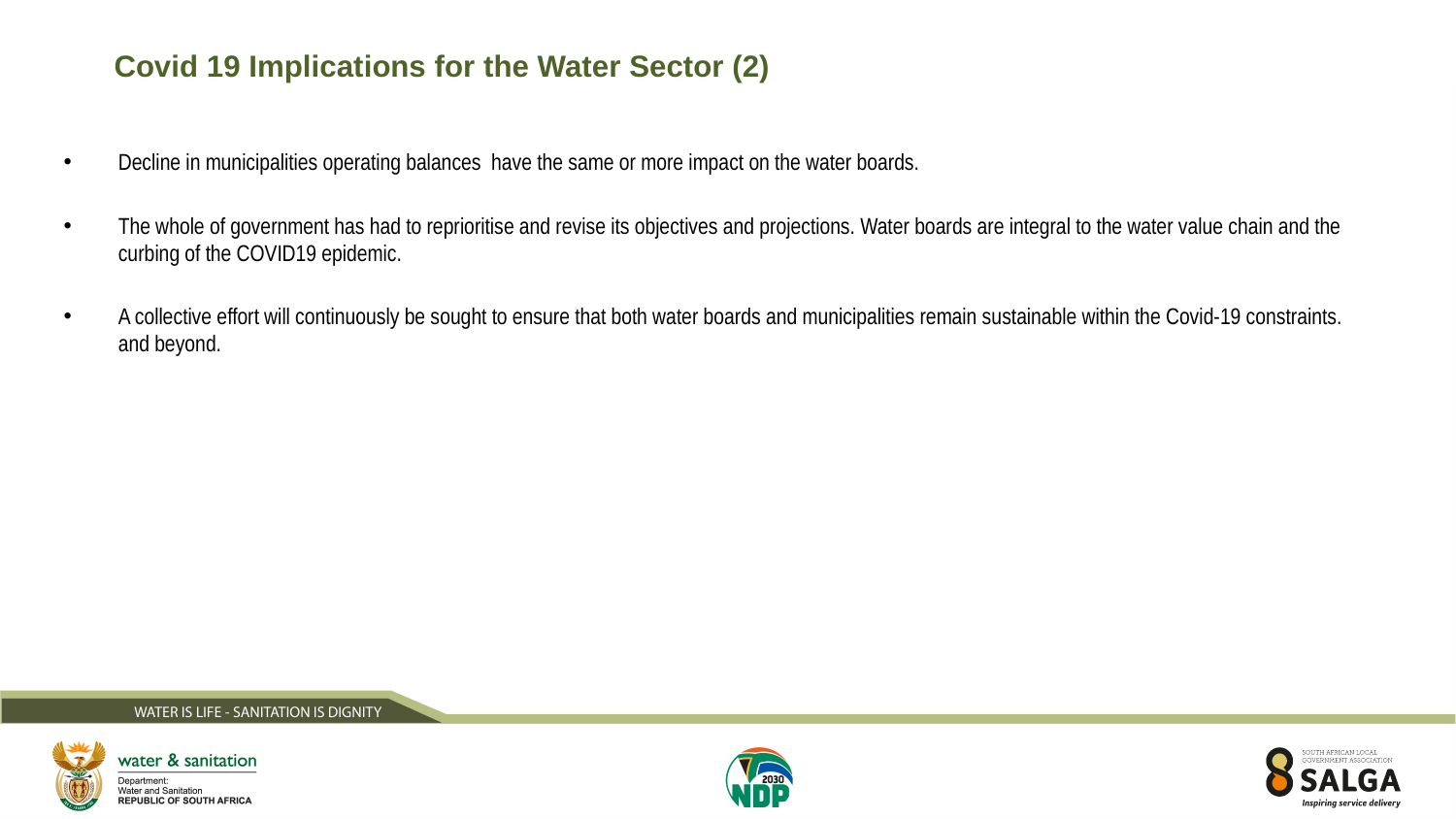

Covid 19 Implications for the Water Sector (2)
Decline in municipalities operating balances  have the same or more impact on the water boards.

The whole of government has had to reprioritise and revise its objectives and projections. Water boards are integral to the water value chain and the curbing of the COVID19 epidemic.

A collective effort will continuously be sought to ensure that both water boards and municipalities remain sustainable within the Covid-19 constraints. and beyond.